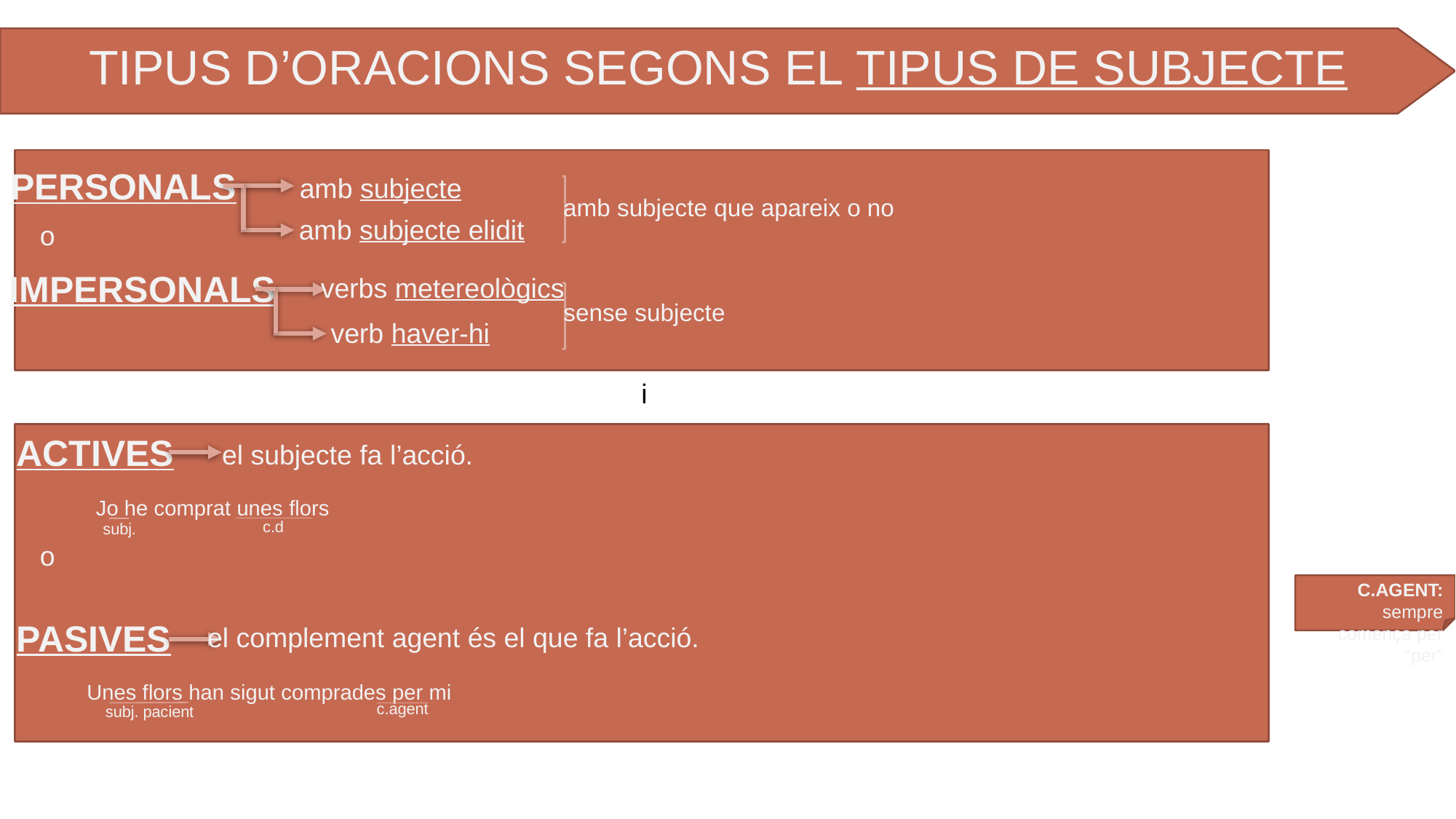

TIPUS D’ORACIONS SEGONS EL TIPUS DE SUBJECTE

PERSONALS
amb subjecte

amb subjecte que apareix o no
amb subjecte elidit
o
IMPERSONALS
verbs metereològics

sense subjecte
verb haver-hi
i

ACTIVES
el subjecte fa l’acció.
Jo he comprat unes flors
c.d
subj.
o
C.AGENT: sempre comença per “per”

PASIVES
el complement agent és el que fa l’acció.
Unes flors han sigut comprades per mi
c.agent
subj. pacient